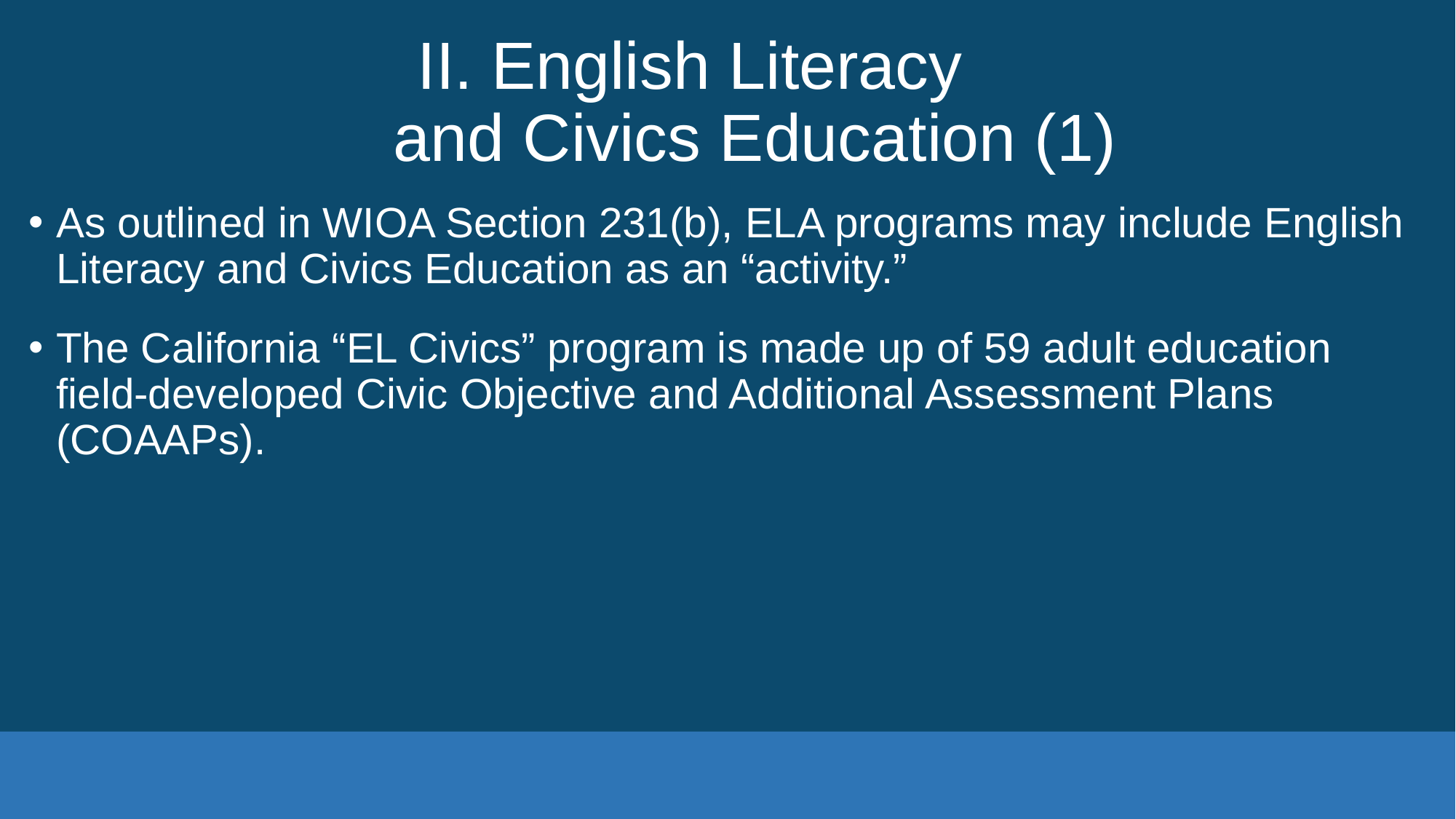

# II. English Literacy and Civics Education (1)
As outlined in WIOA Section 231(b), ELA programs may include English Literacy and Civics Education as an “activity.”
The California “EL Civics” program is made up of 59 adult education field-developed Civic Objective and Additional Assessment Plans (COAAPs).